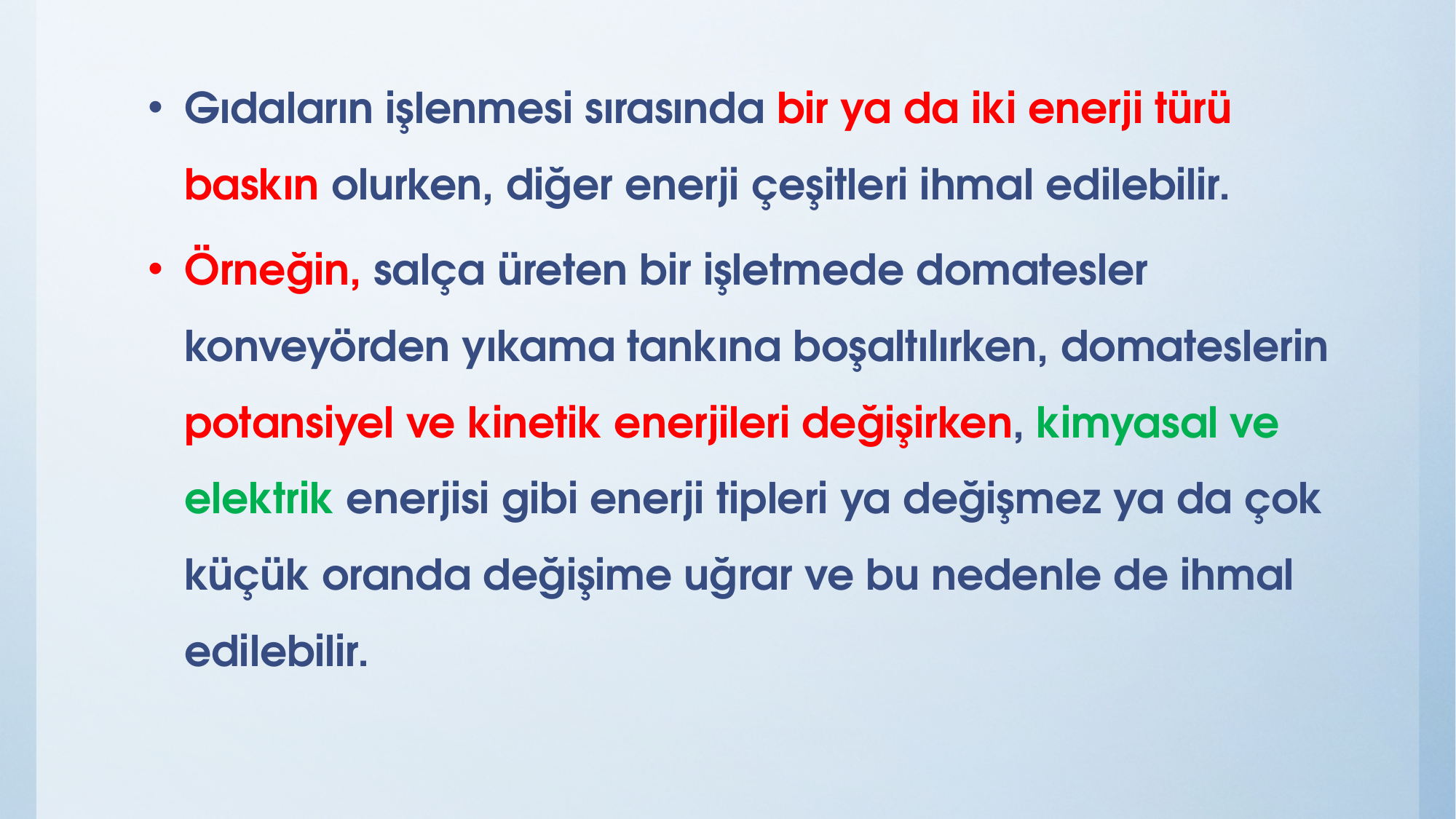

Gıdaların işlenmesi sırasında bir ya da iki enerji türü baskın olurken, diğer enerji çeşitleri ihmal edilebilir.
Örneğin, salça üreten bir işletmede domatesler konveyörden yıkama tankına boşaltılırken, domateslerin potansiyel ve kinetik enerjileri değişirken, kimyasal ve elektrik enerjisi gibi enerji tipleri ya değişmez ya da çok küçük oranda değişime uğrar ve bu nedenle de ihmal edilebilir.